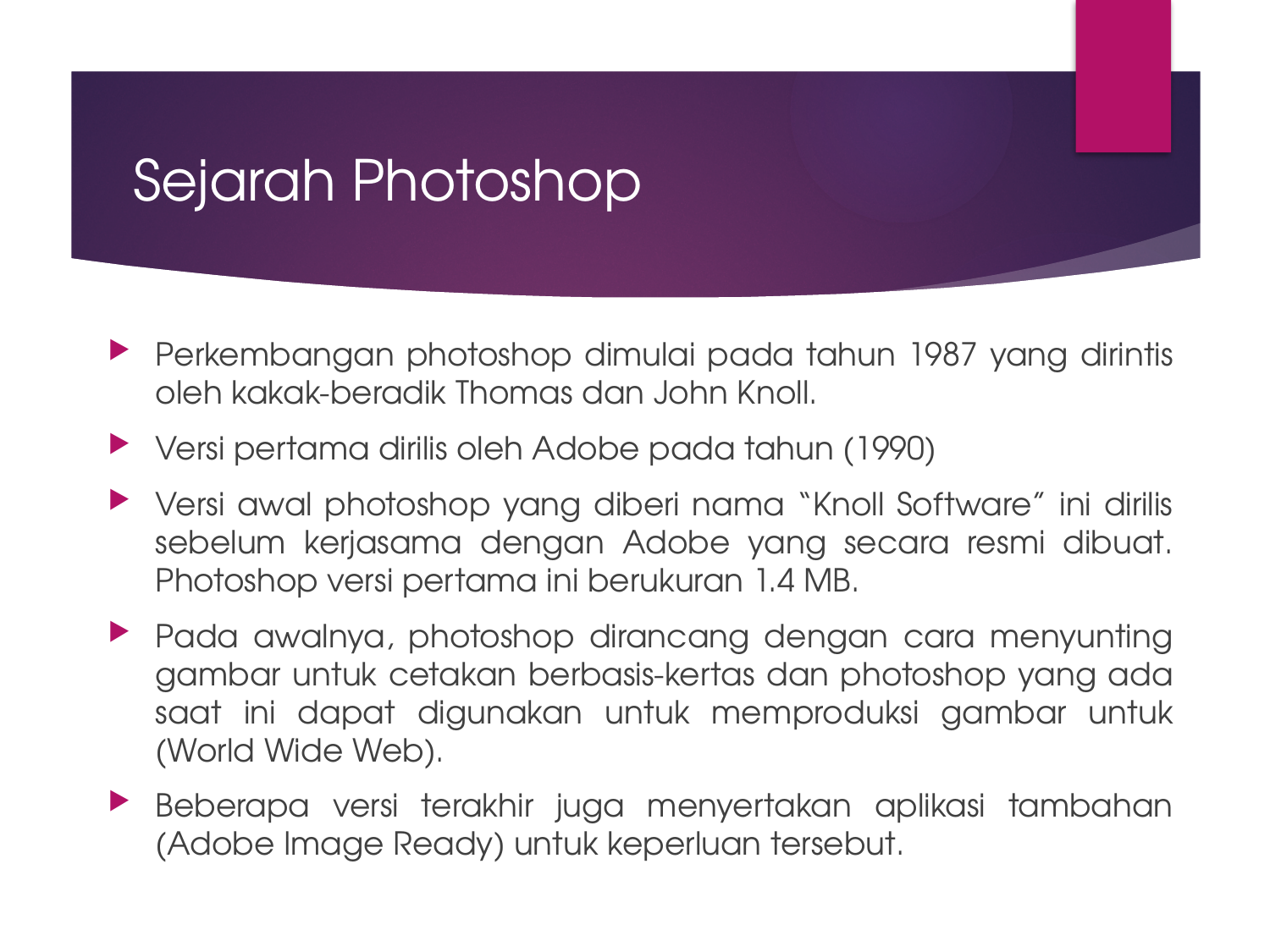

# Sejarah Photoshop
Perkembangan photoshop dimulai pada tahun 1987 yang dirintis oleh kakak-beradik Thomas dan John Knoll.
Versi pertama dirilis oleh Adobe pada tahun (1990)
Versi awal photoshop yang diberi nama “Knoll Software” ini dirilis sebelum kerjasama dengan Adobe yang secara resmi dibuat. Photoshop versi pertama ini berukuran 1.4 MB.
Pada awalnya, photoshop dirancang dengan cara menyunting gambar untuk cetakan berbasis-kertas dan photoshop yang ada saat ini dapat digunakan untuk memproduksi gambar untuk (World Wide Web).
Beberapa versi terakhir juga menyertakan aplikasi tambahan (Adobe Image Ready) untuk keperluan tersebut.